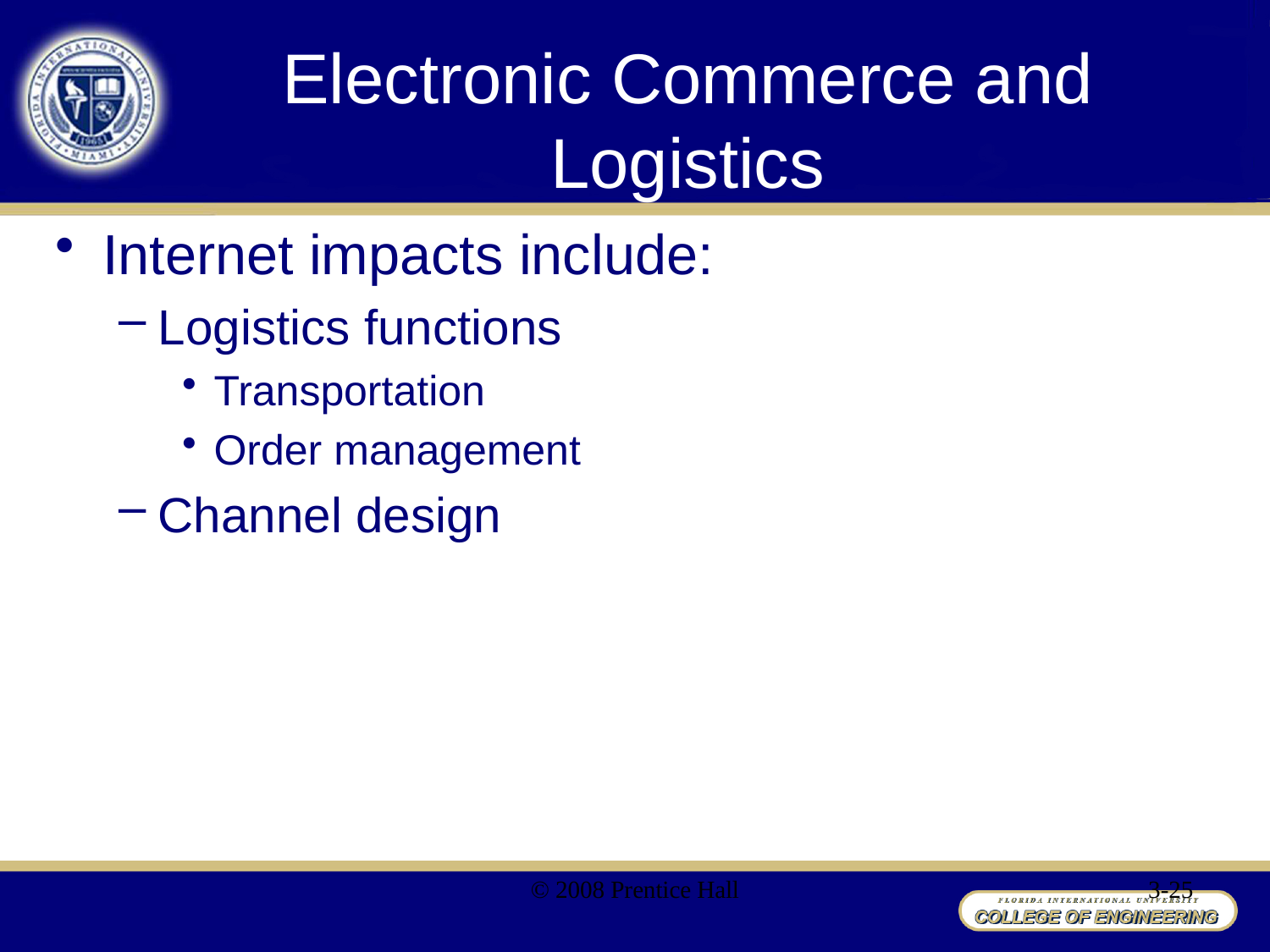

# Electronic Commerce and Logistics
Internet impacts include:
Logistics functions
Transportation
Order management
Channel design
© 2008 Prentice Hall
3-25